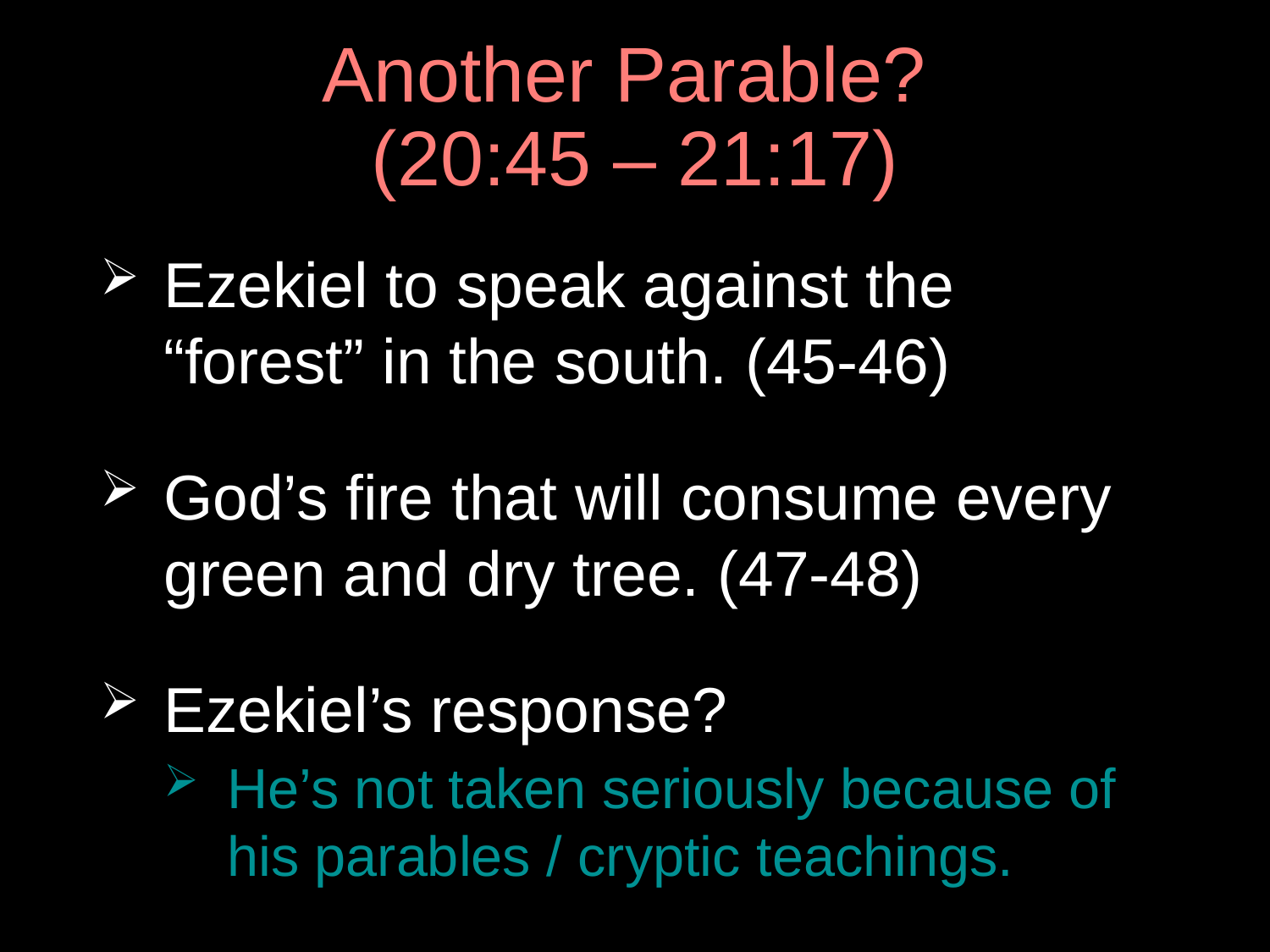

# Another Parable? (20:45 – 21:17)
Ezekiel to speak against the “forest” in the south. (45-46)
God’s fire that will consume every green and dry tree. (47-48)
Ezekiel’s response?
He’s not taken seriously because of his parables / cryptic teachings.